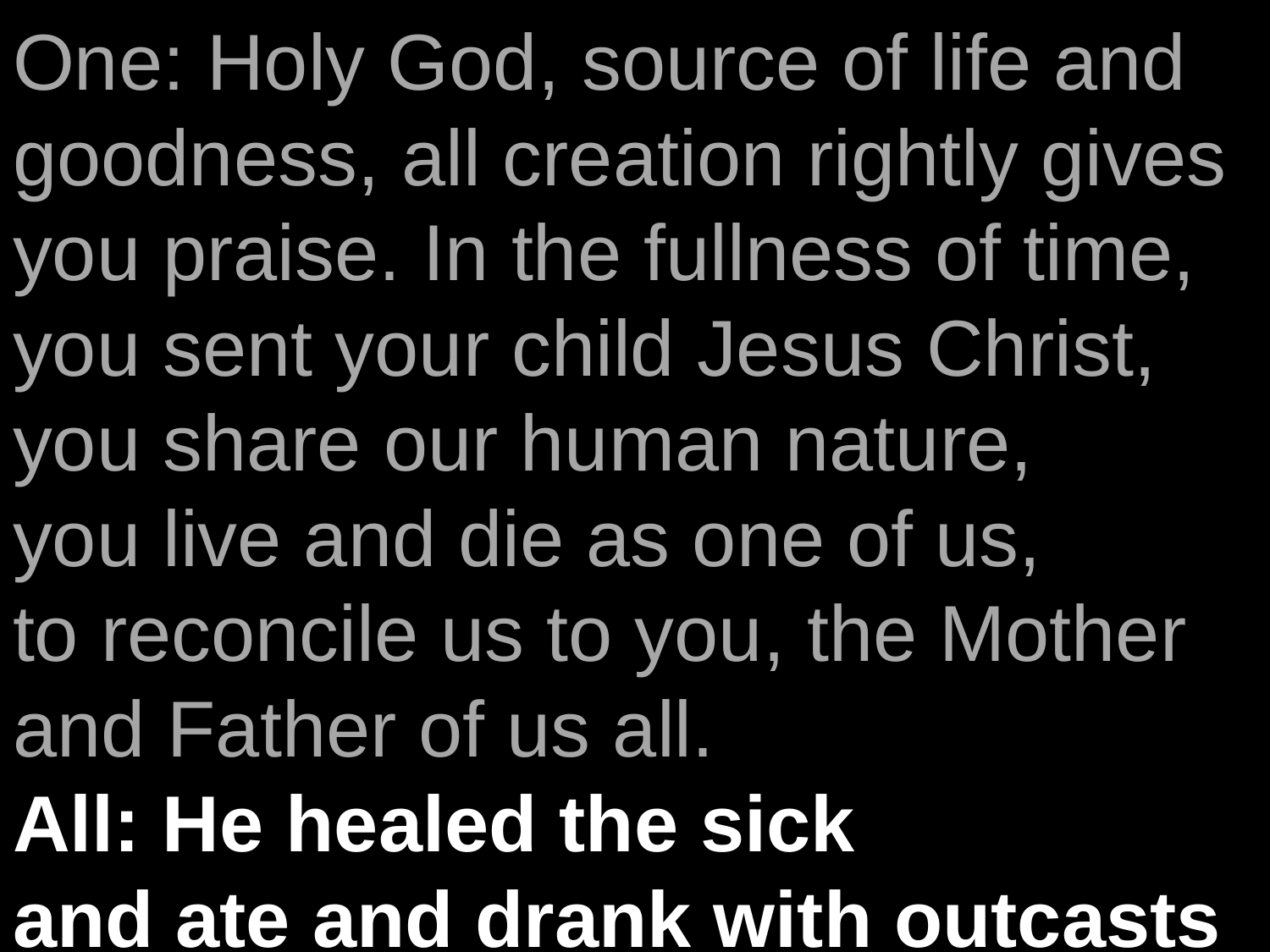

One: Holy God, source of life and goodness, all creation rightly gives you praise. In the fullness of time,
you sent your child Jesus Christ,
you share our human nature,
you live and die as one of us,
to reconcile us to you, the Mother and Father of us all.
All: He healed the sick
and ate and drank with outcasts